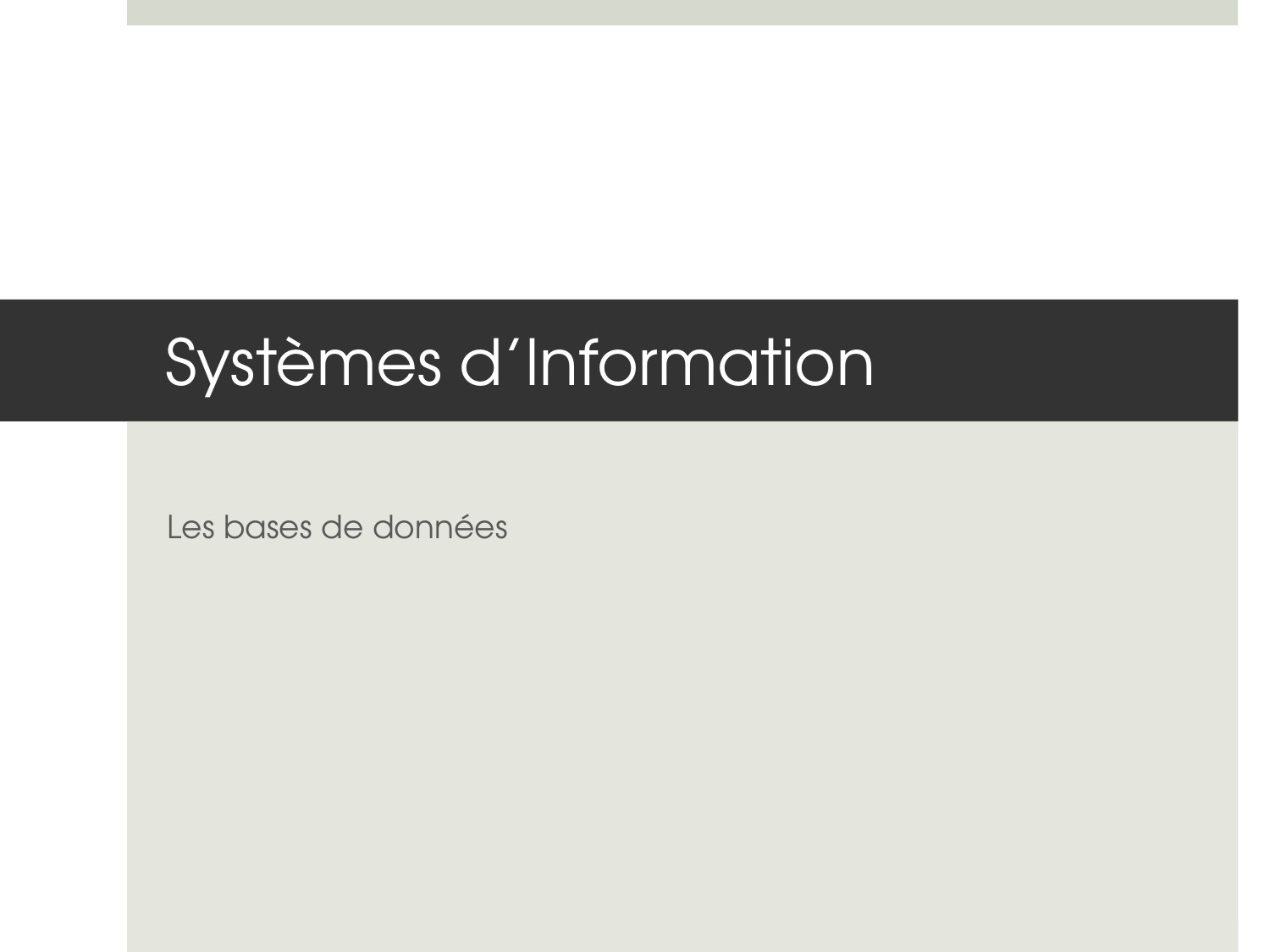

# Systèmes d’Information

Les bases de données